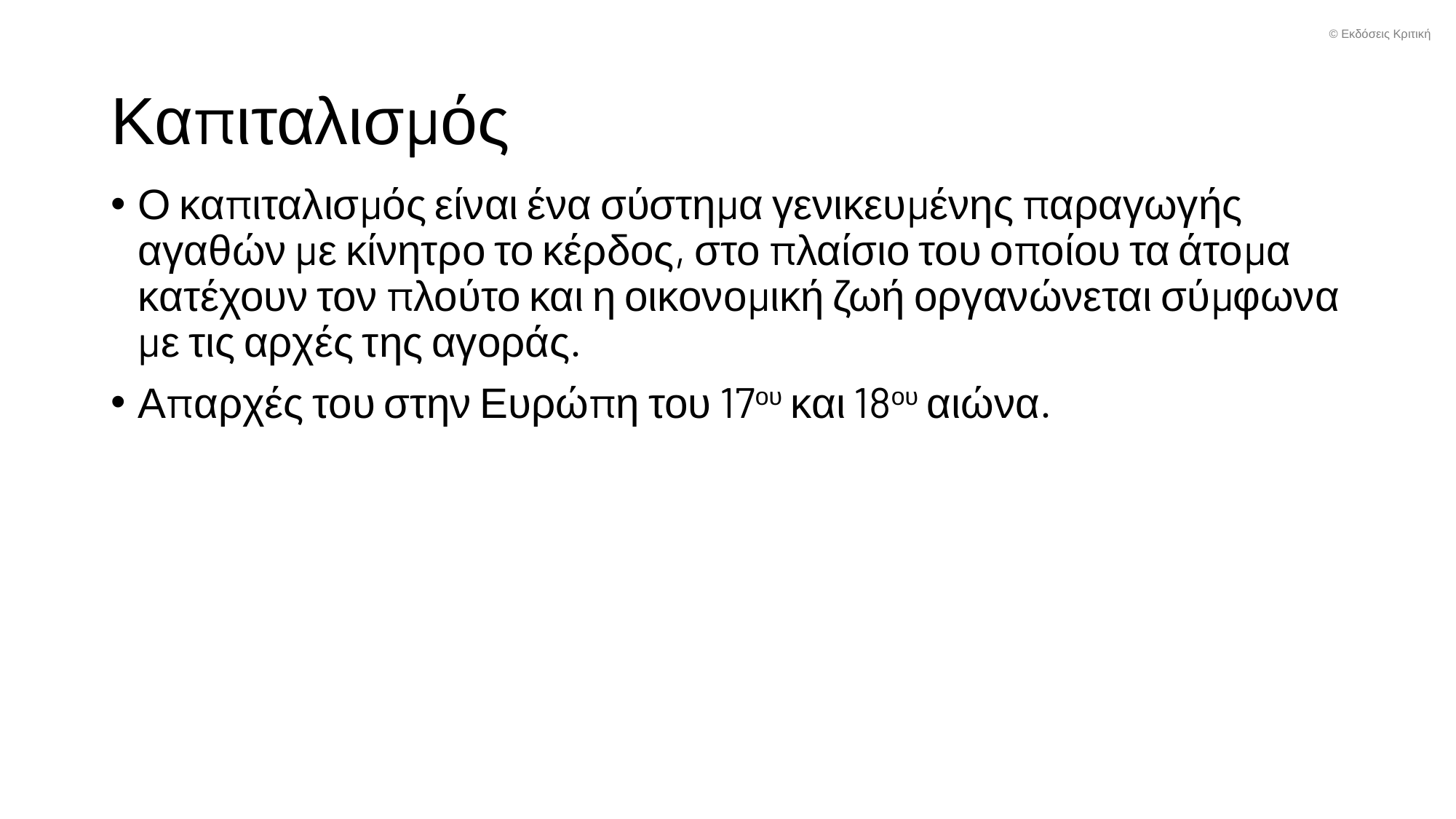

© Εκδόσεις Κριτική

# Καπιταλισμός
Ο καπιταλισμός είναι ένα σύστημα γενικευμένης παραγωγής αγαθών με κίνητρο το κέρδος, στο πλαίσιο του οποίου τα άτομα κατέχουν τον πλούτο και η οικονομική ζωή οργανώνεται σύμφωνα με τις αρχές της αγοράς.
Απαρχές του στην Ευρώπη του 17ου και 18ου αιώνα.